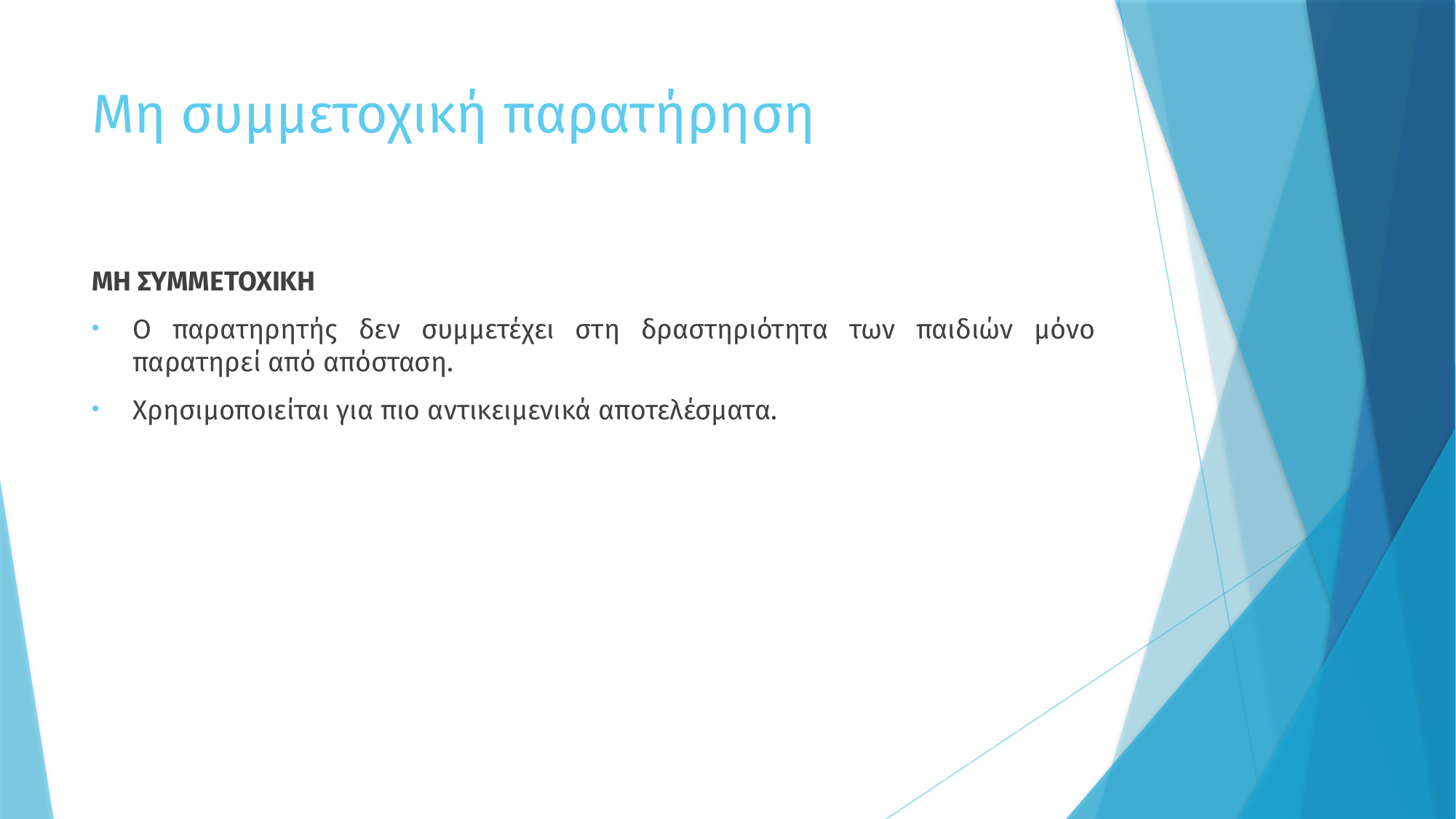

# Μη συμμετοχική παρατήρηση
ΜΗ ΣΥΜΜΕΤΟΧΙΚΗ
Ο παρατηρητής δεν συμμετέχει στη δραστηριότητα των παιδιών μόνο παρατηρεί από απόσταση.
Χρησιμοποιείται για πιο αντικειμενικά αποτελέσματα.